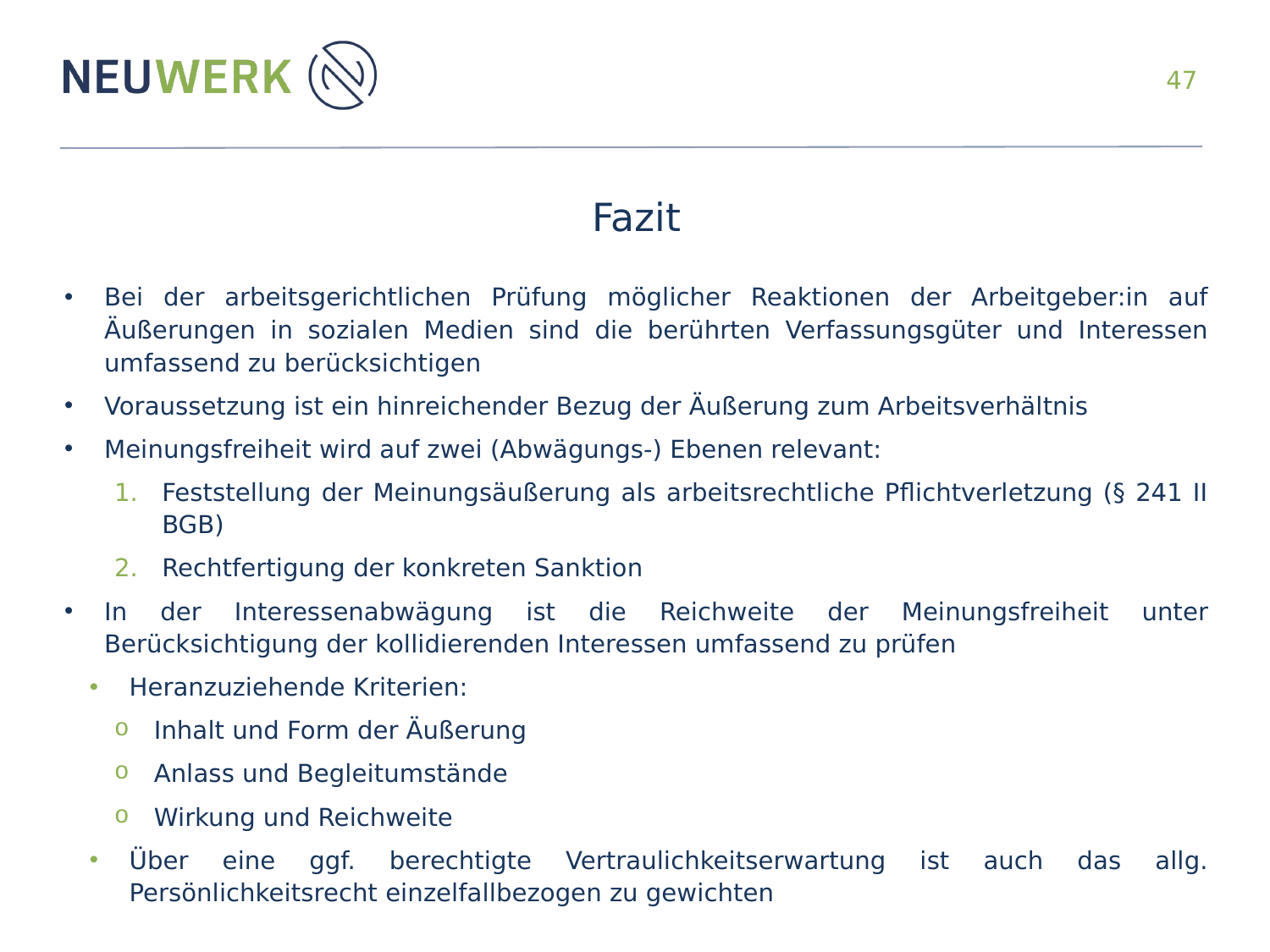

# Fazit
Bei der arbeitsgerichtlichen Prüfung möglicher Reaktionen der Arbeitgeber:in auf Äußerungen in sozialen Medien sind die berührten Verfassungsgüter und Interessen umfassend zu berücksichtigen
Voraussetzung ist ein hinreichender Bezug der Äußerung zum Arbeitsverhältnis
Meinungsfreiheit wird auf zwei (Abwägungs-) Ebenen relevant:
Feststellung der Meinungsäußerung als arbeitsrechtliche Pflichtverletzung (§ 241 II BGB)
Rechtfertigung der konkreten Sanktion
In der Interessenabwägung ist die Reichweite der Meinungsfreiheit unter Berücksichtigung der kollidierenden Interessen umfassend zu prüfen
Heranzuziehende Kriterien:
Inhalt und Form der Äußerung
Anlass und Begleitumstände
Wirkung und Reichweite
Über eine ggf. berechtigte Vertraulichkeitserwartung ist auch das allg. Persönlichkeitsrecht einzelfallbezogen zu gewichten